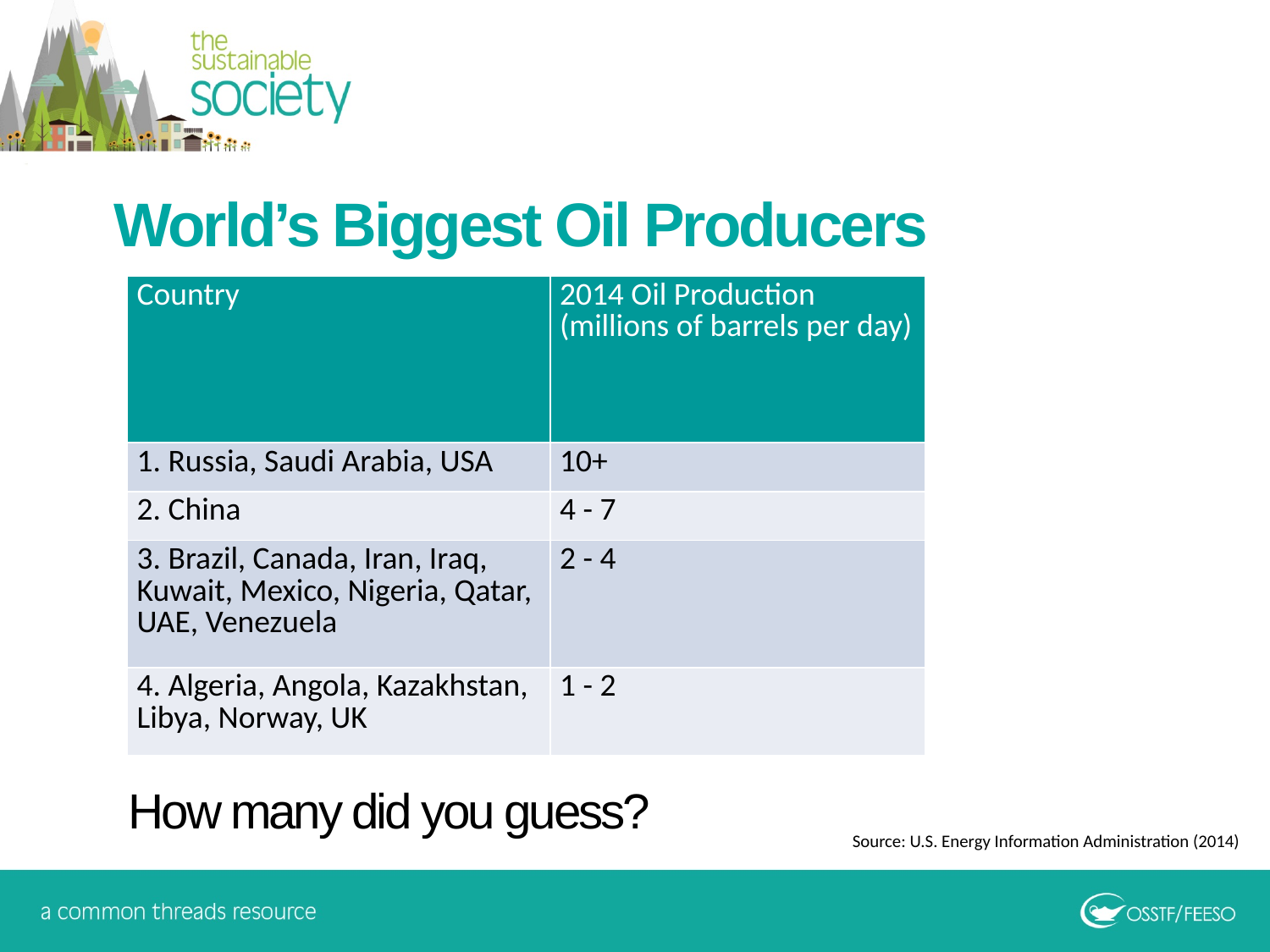

World’s Biggest Oil Producers
| Country | 2014 Oil Production (millions of barrels per day) |
| --- | --- |
| 1. Russia, Saudi Arabia, USA | 10+ |
| 2. China | 4 - 7 |
| 3. Brazil, Canada, Iran, Iraq, Kuwait, Mexico, Nigeria, Qatar, UAE, Venezuela | 2 - 4 |
| 4. Algeria, Angola, Kazakhstan, Libya, Norway, UK | 1 - 2 |
How many did you guess?

Source: U.S. Energy Information Administration (2014)